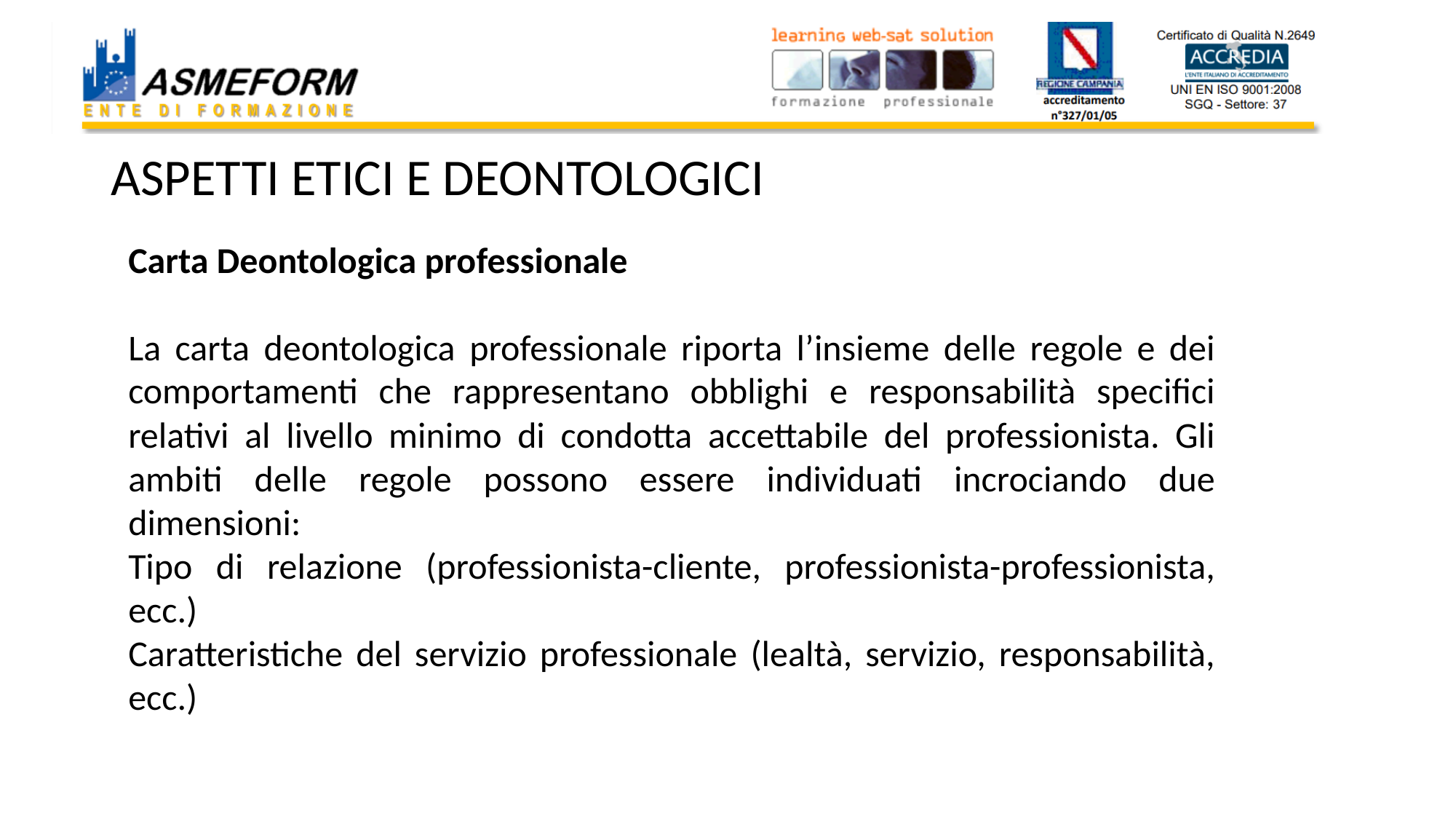

# ASPETTI ETICI E DEONTOLOGICI
Carta Deontologica professionale

La carta deontologica professionale riporta l’insieme delle regole e dei comportamenti che rappresentano obblighi e responsabilità specifici relativi al livello minimo di condotta accettabile del professionista. Gli ambiti delle regole possono essere individuati incrociando due dimensioni:
Tipo di relazione (professionista-cliente, professionista-professionista, ecc.)
Caratteristiche del servizio professionale (lealtà, servizio, responsabilità, ecc.)